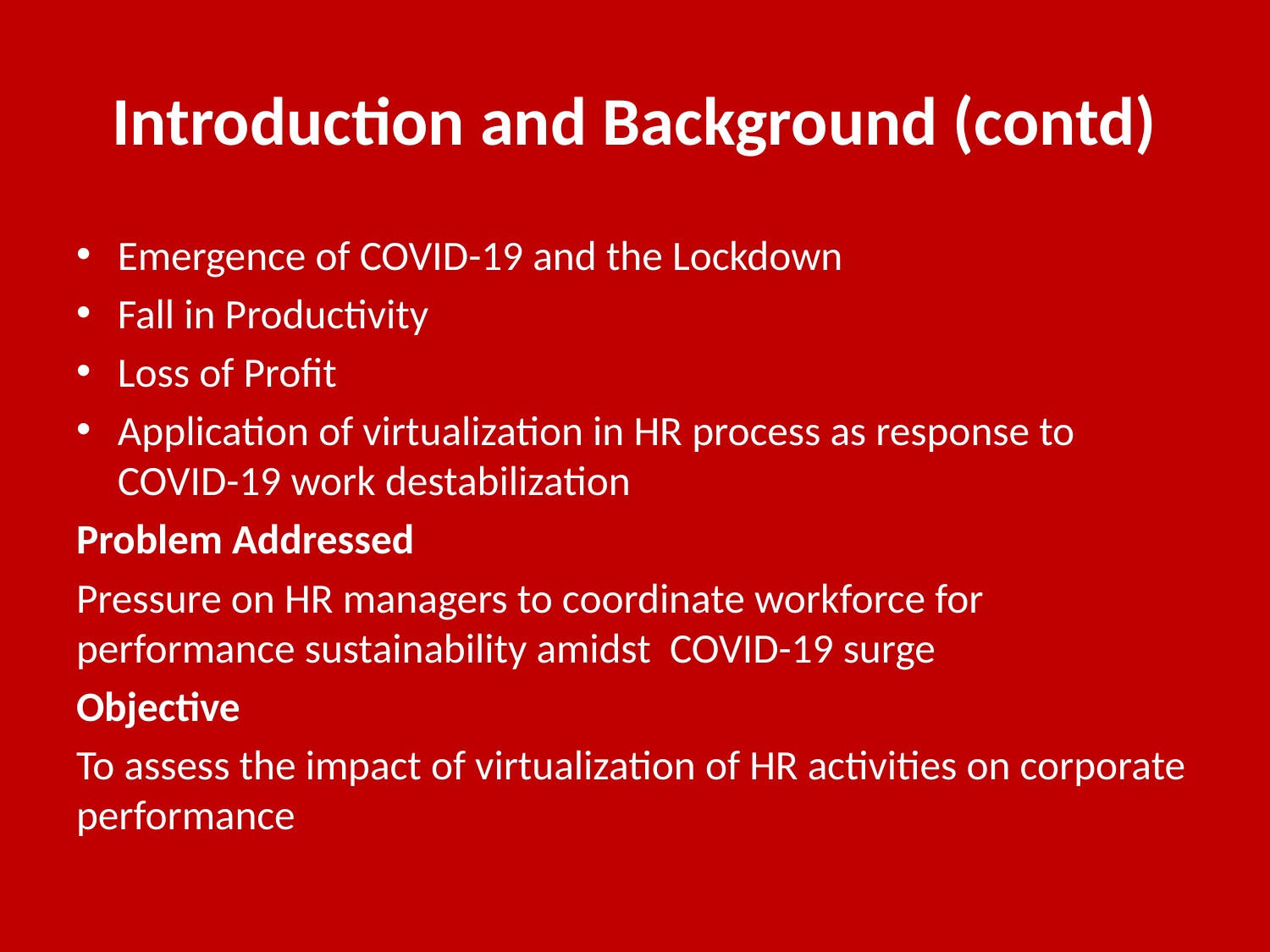

# Introduction and Background (contd)
Emergence of COVID-19 and the Lockdown
Fall in Productivity
Loss of Profit
Application of virtualization in HR process as response to COVID-19 work destabilization
Problem Addressed
Pressure on HR managers to coordinate workforce for performance sustainability amidst  COVID-19 surge
Objective
To assess the impact of virtualization of HR activities on corporate performance